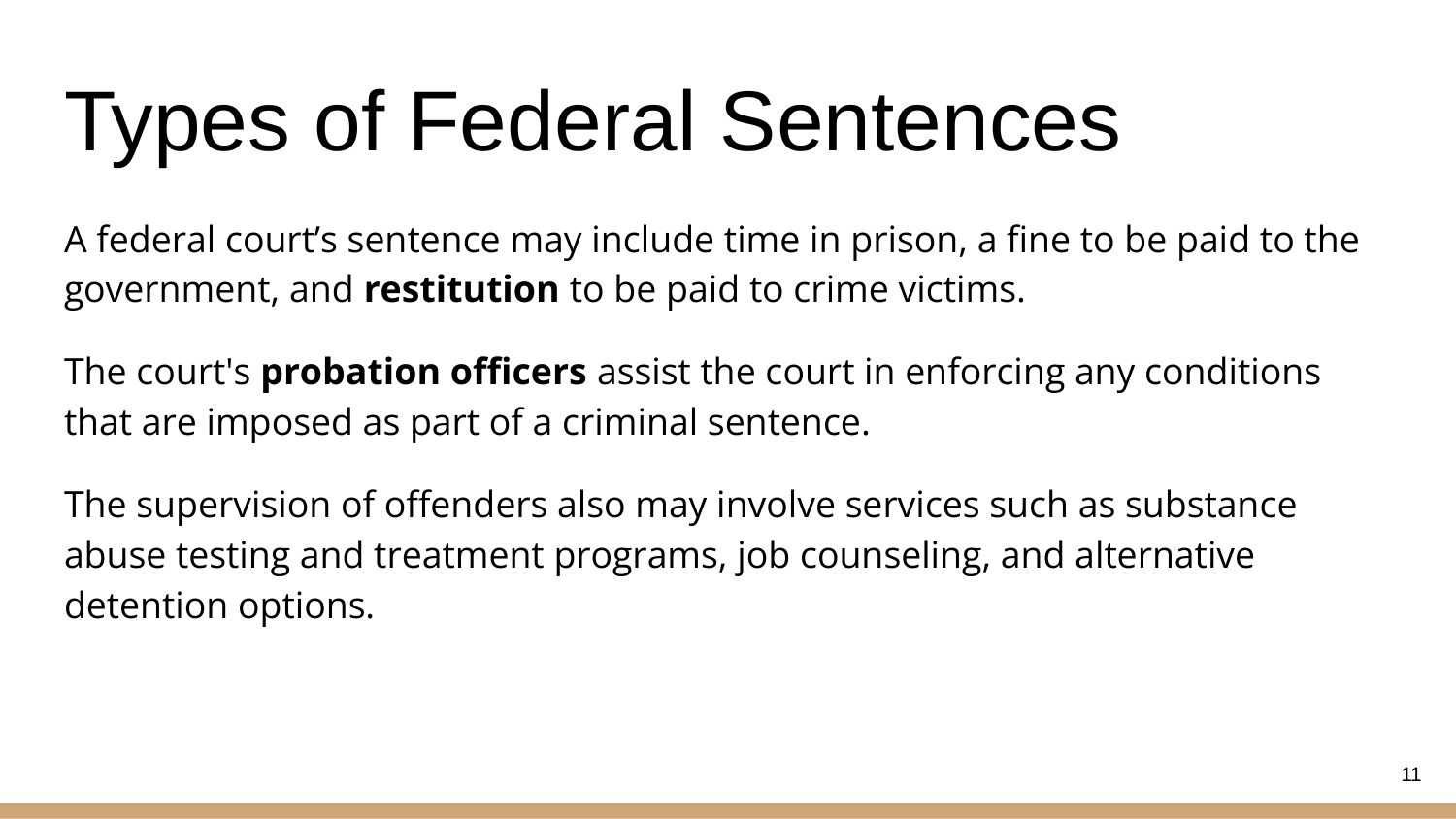

# Types of Federal Sentences
A federal court’s sentence may include time in prison, a fine to be paid to the government, and restitution to be paid to crime victims.
The court's probation officers assist the court in enforcing any conditions that are imposed as part of a criminal sentence.
The supervision of offenders also may involve services such as substance abuse testing and treatment programs, job counseling, and alternative detention options.
11